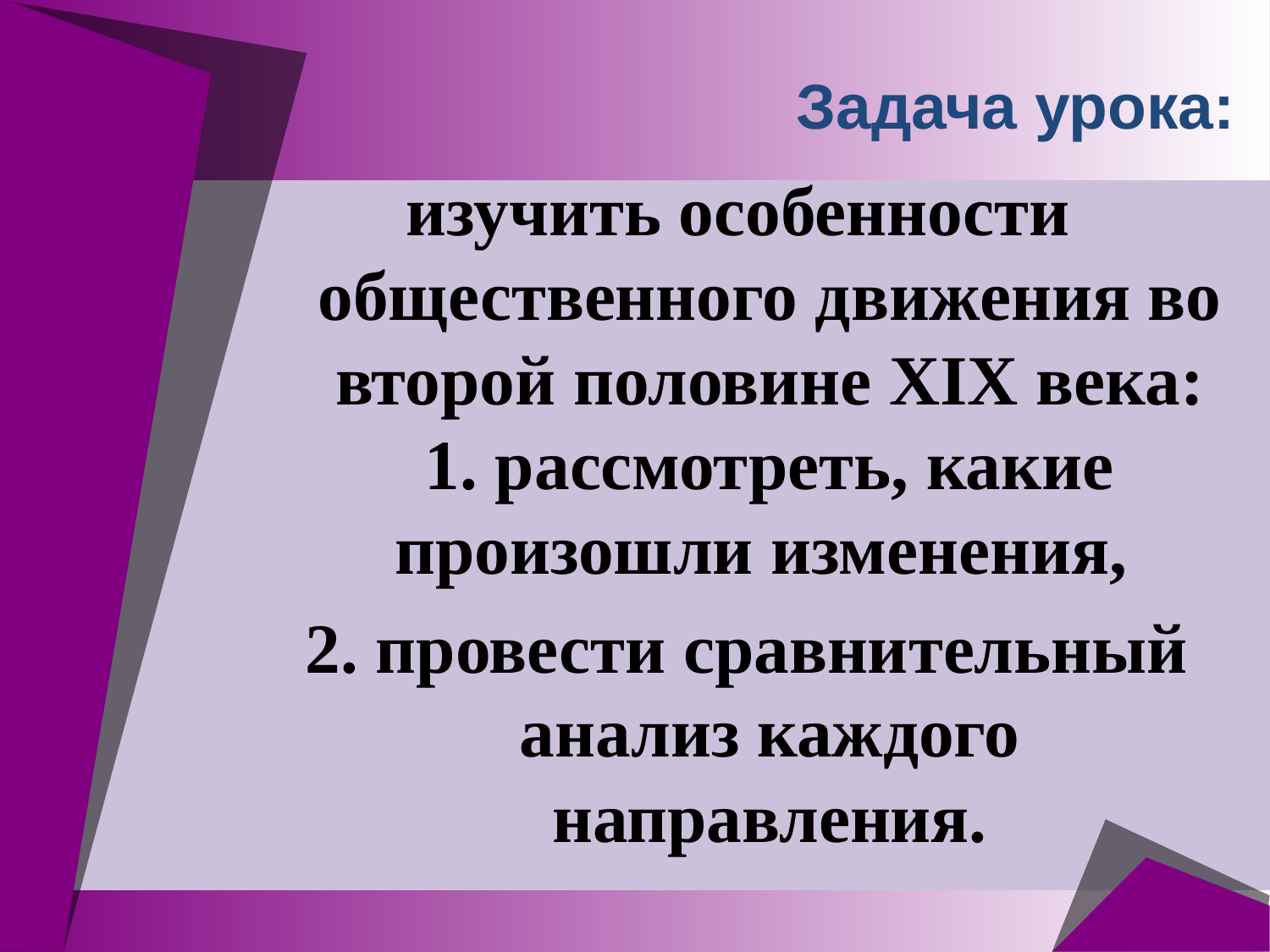

# Задача урока:
изучить особенности общественного движения во второй половине XIX века: 1. рассмотреть, какие произошли изменения,
 2. провести сравнительный анализ каждого направления.